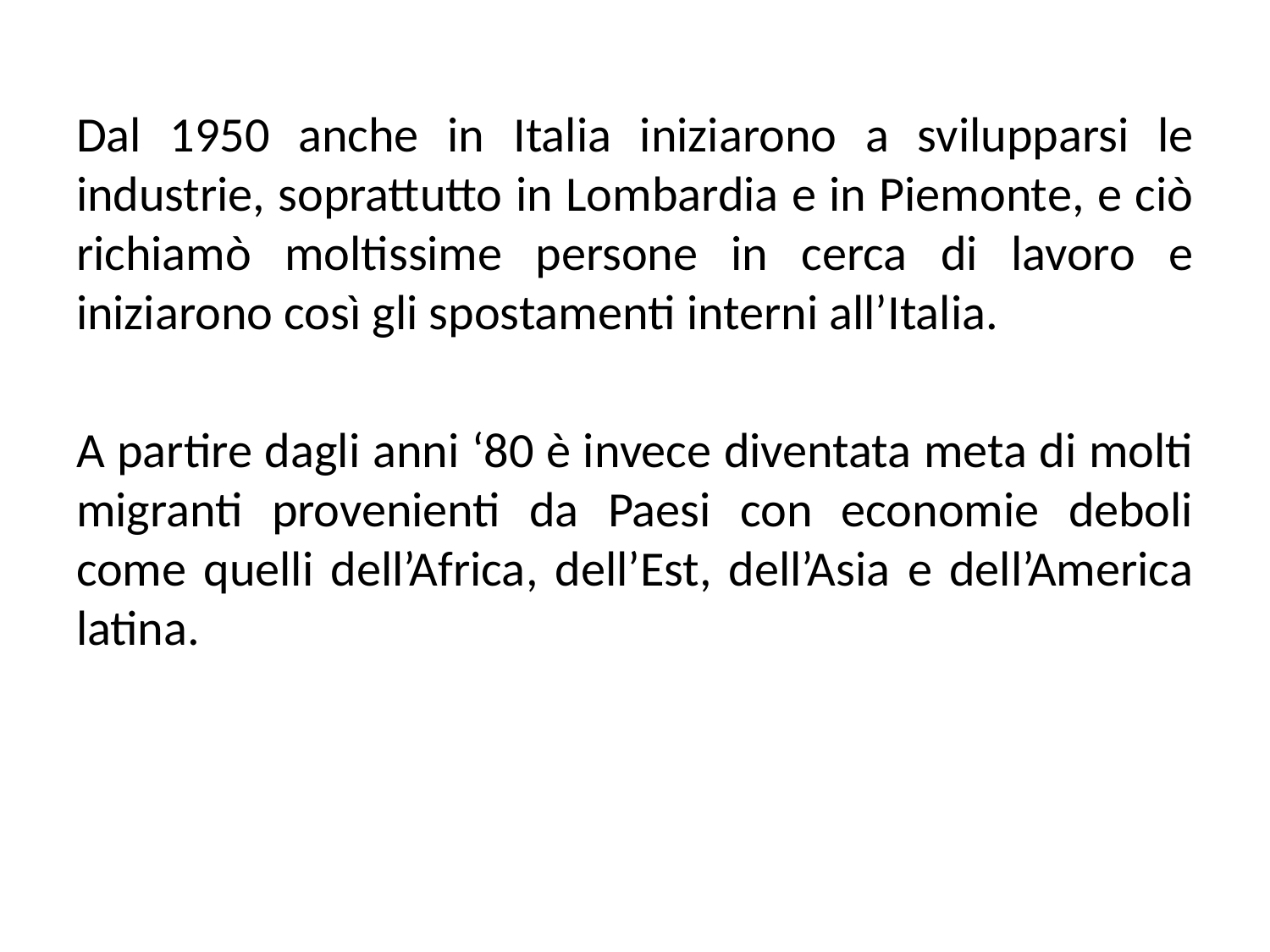

Dal 1950 anche in Italia iniziarono a svilupparsi le industrie, soprattutto in Lombardia e in Piemonte, e ciò richiamò moltissime persone in cerca di lavoro e iniziarono così gli spostamenti interni all’Italia.

A partire dagli anni ‘80 è invece diventata meta di molti migranti provenienti da Paesi con economie deboli come quelli dell’Africa, dell’Est, dell’Asia e dell’America latina.